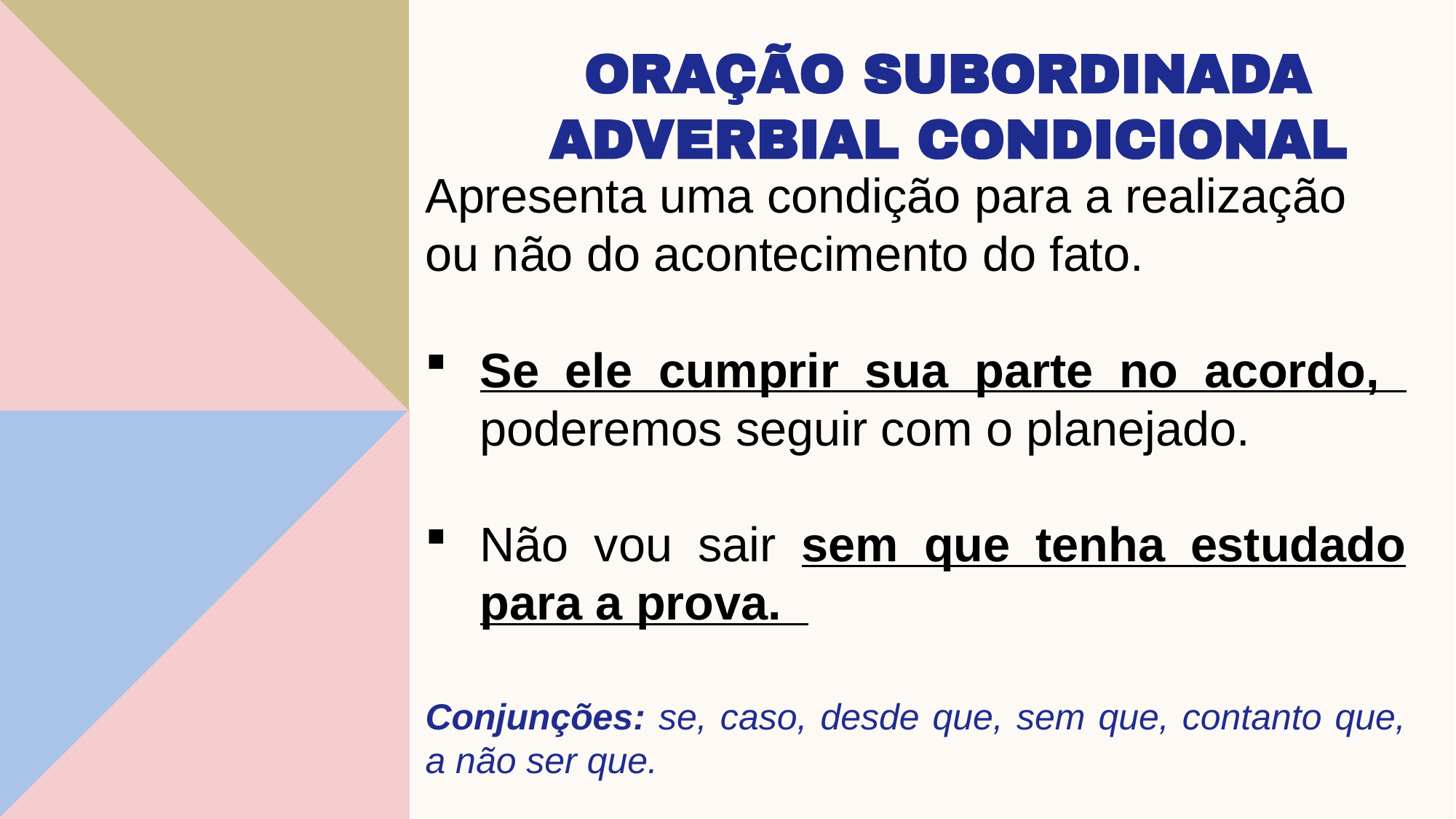

# Oração subordinada adverbial condicional
Apresenta uma condição para a realização ou não do acontecimento do fato.

Se ele cumprir sua parte no acordo,  poderemos seguir com o planejado.

Não vou sair sem que tenha estudado para a prova.

Conjunções: se, caso, desde que, sem que, contanto que, a não ser que.